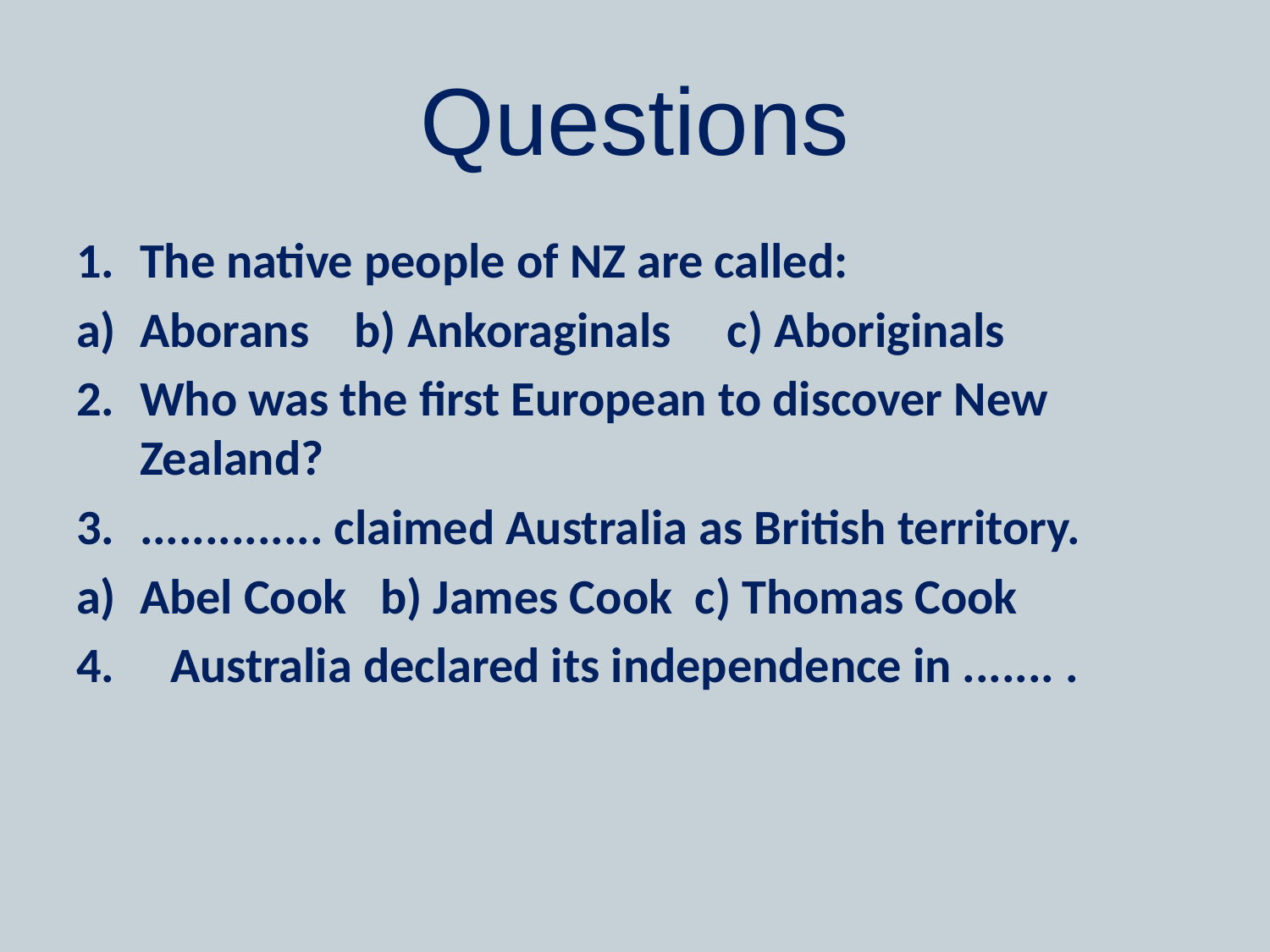

# Questions
The native people of NZ are called:
Aborans    b) Ankoraginals     c) Aboriginals
Who was the first European to discover New Zealand?
.............. claimed Australia as British territory.
Abel Cook   b) James Cook  c) Thomas Cook
4.     Australia declared its independence in ....... .